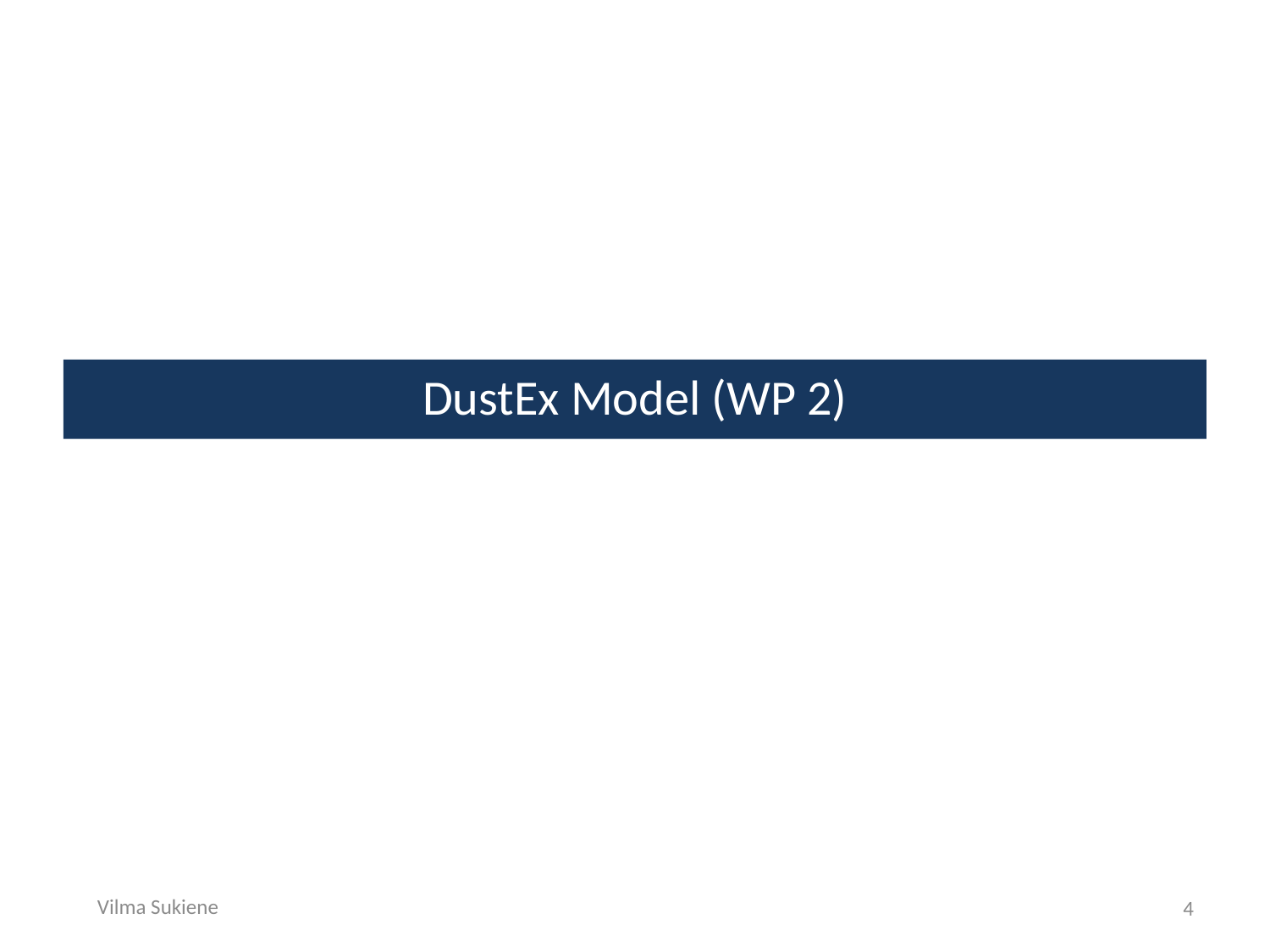

DustEx Model (WP 2)
Vilma Sukiene
4